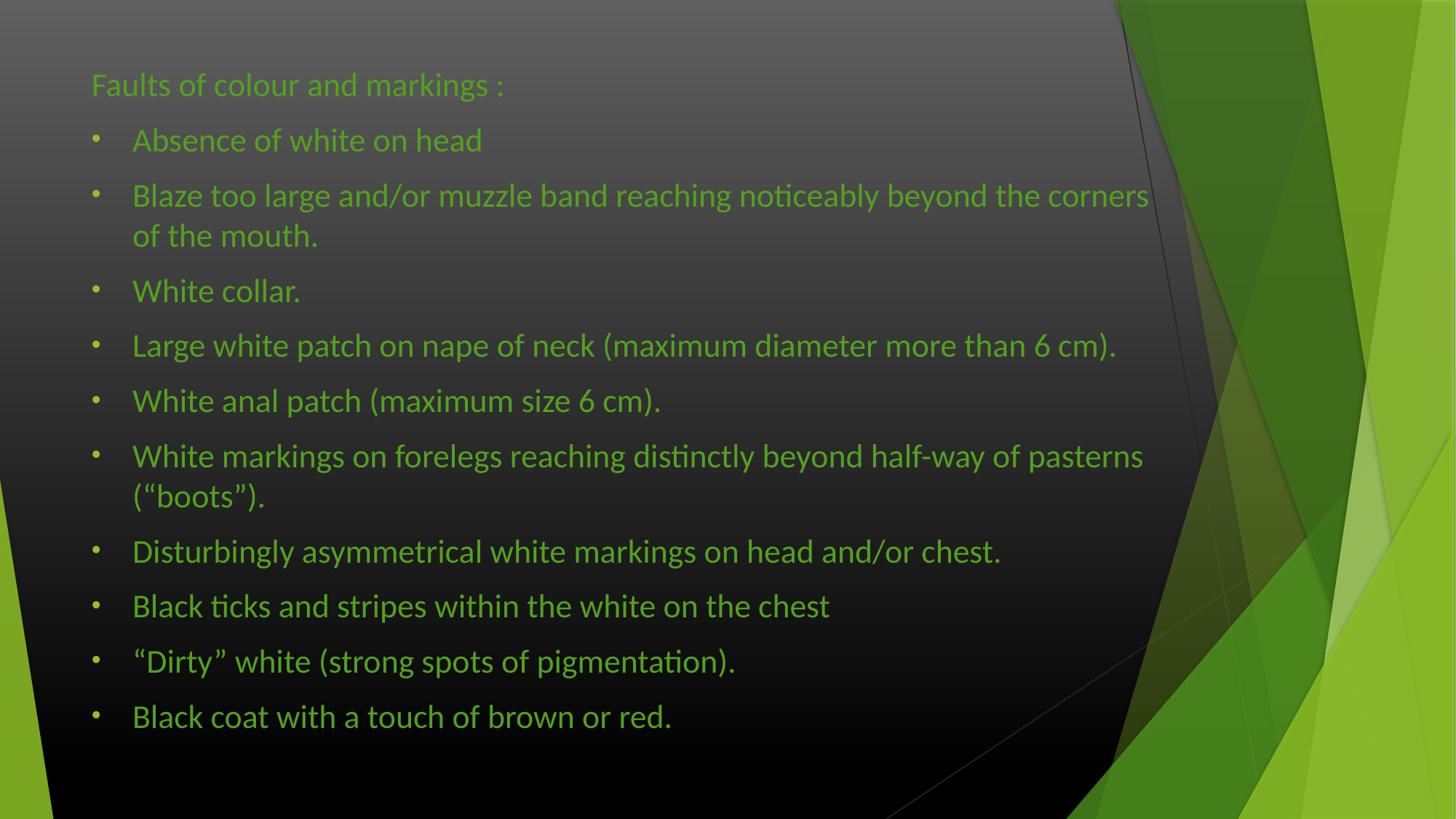

Faults of colour and markings :
Absence of white on head
Blaze too large and/or muzzle band reaching noticeably beyond the corners of the mouth.
White collar.
Large white patch on nape of neck (maximum diameter more than 6 cm).
White anal patch (maximum size 6 cm).
White markings on forelegs reaching distinctly beyond half-way of pasterns (“boots”).
Disturbingly asymmetrical white markings on head and/or chest.
Black ticks and stripes within the white on the chest
“Dirty” white (strong spots of pigmentation).
Black coat with a touch of brown or red.